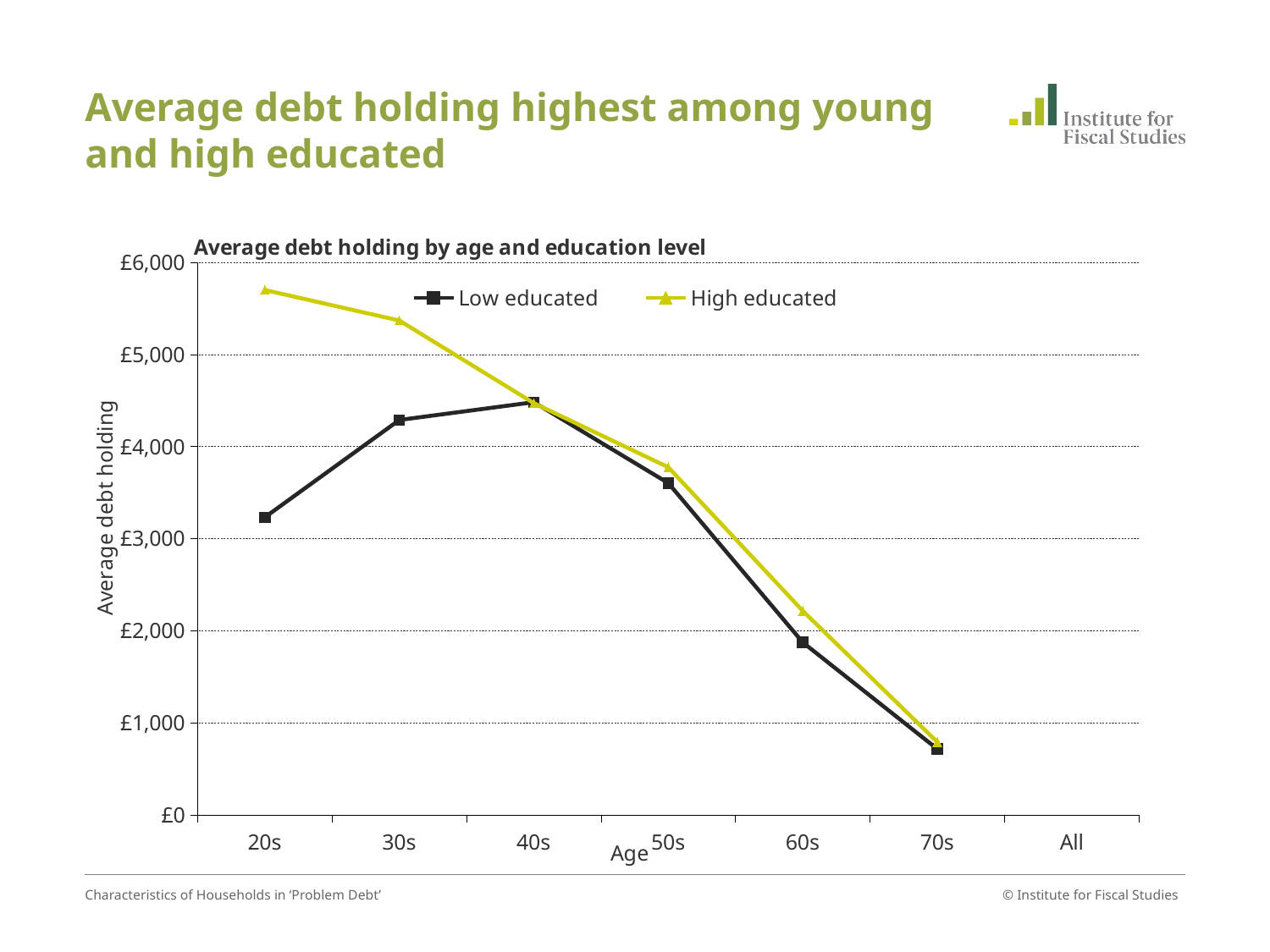

# Average debt holding highest among young and high educated

[unsupported chart]

Characteristics of Households in ‘Problem Debt’
© Institute for Fiscal Studies